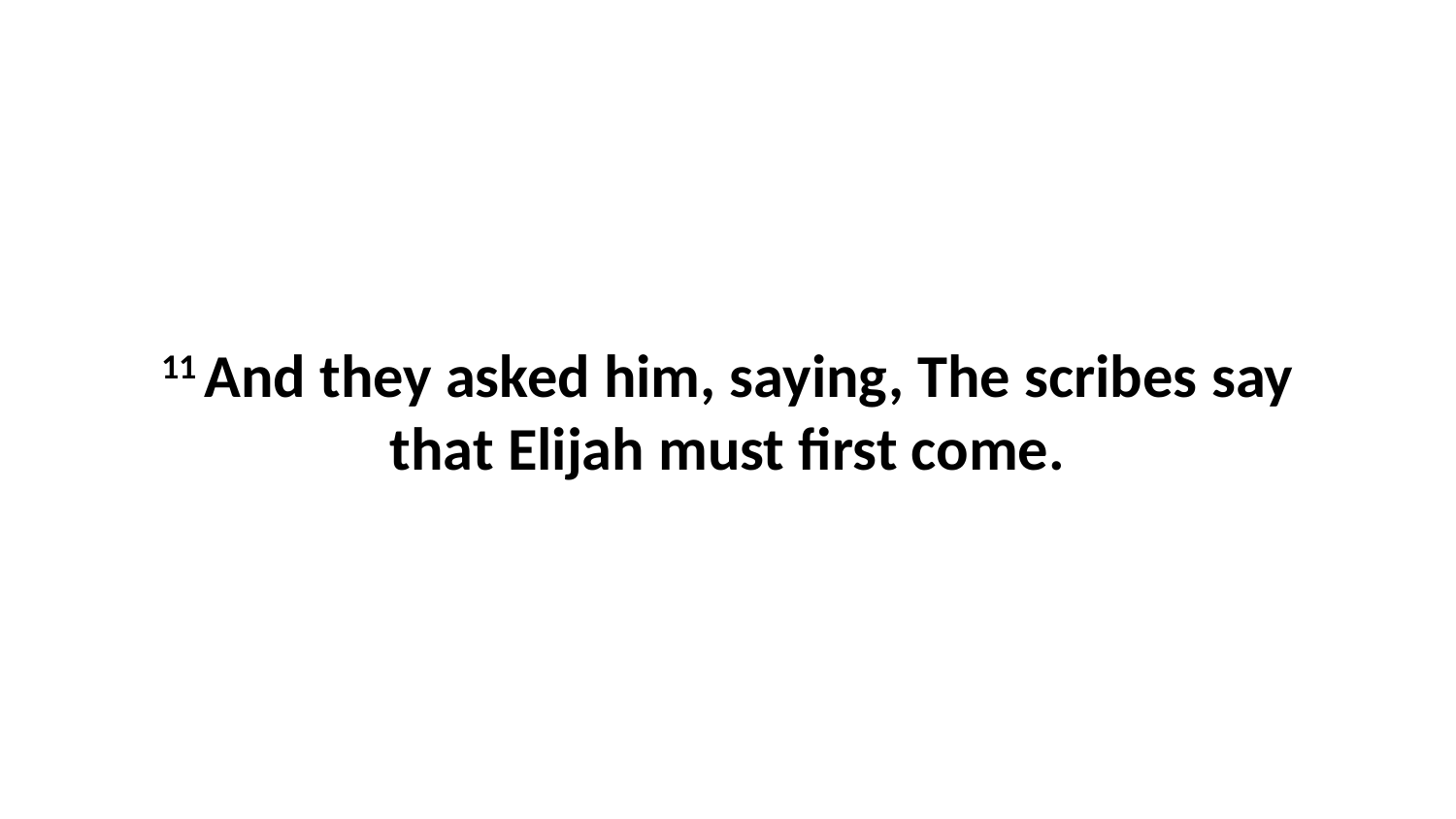

11 And they asked him, saying, The scribes say that Elijah must first come.